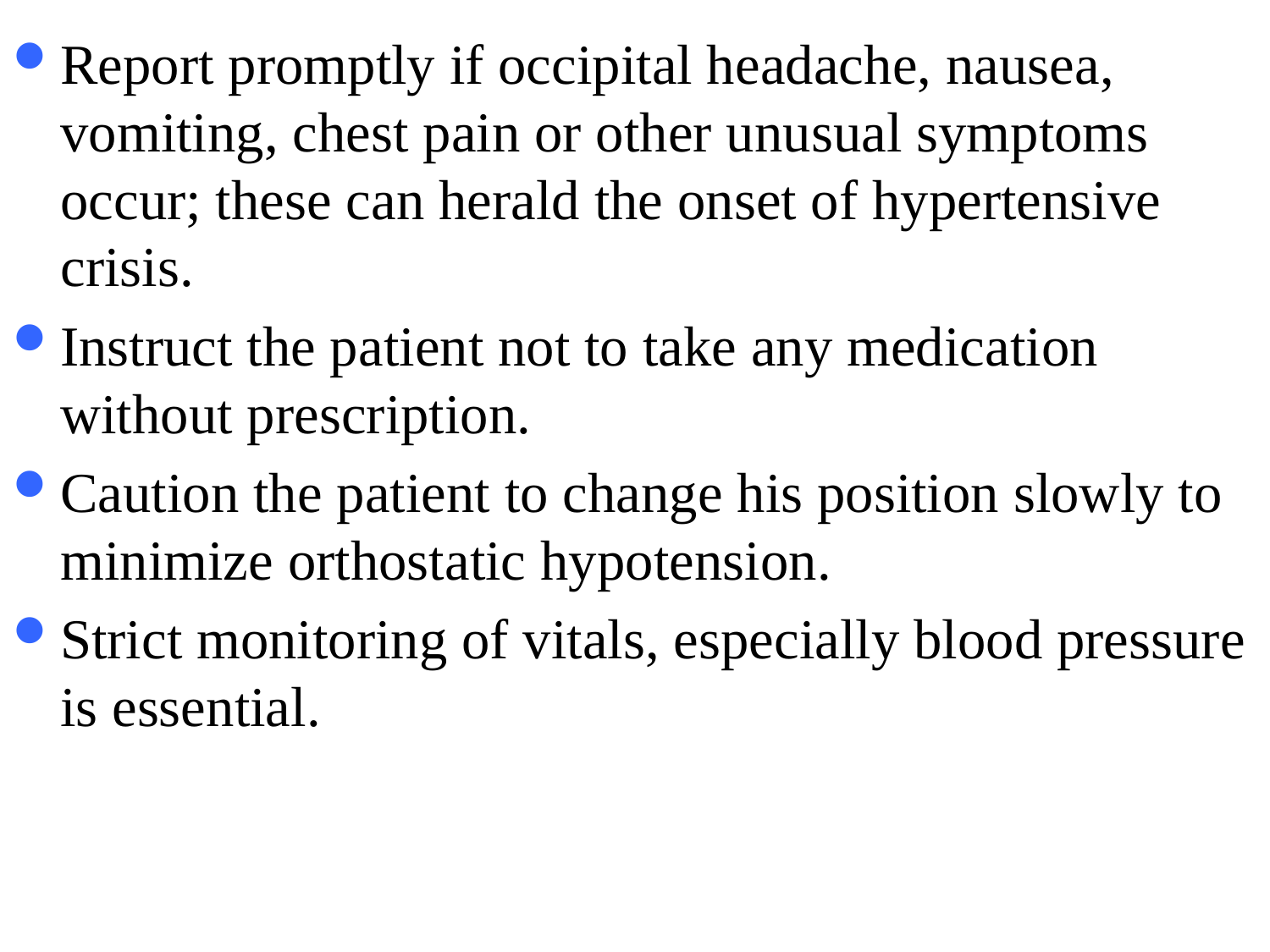

Report promptly if occipital headache, nausea, vomiting, chest pain or other unusual symptoms occur; these can herald the onset of hypertensive crisis.
Instruct the patient not to take any medication without prescription.
Caution the patient to change his position slowly to minimize orthostatic hypotension.
Strict monitoring of vitals, especially blood pressure is essential.